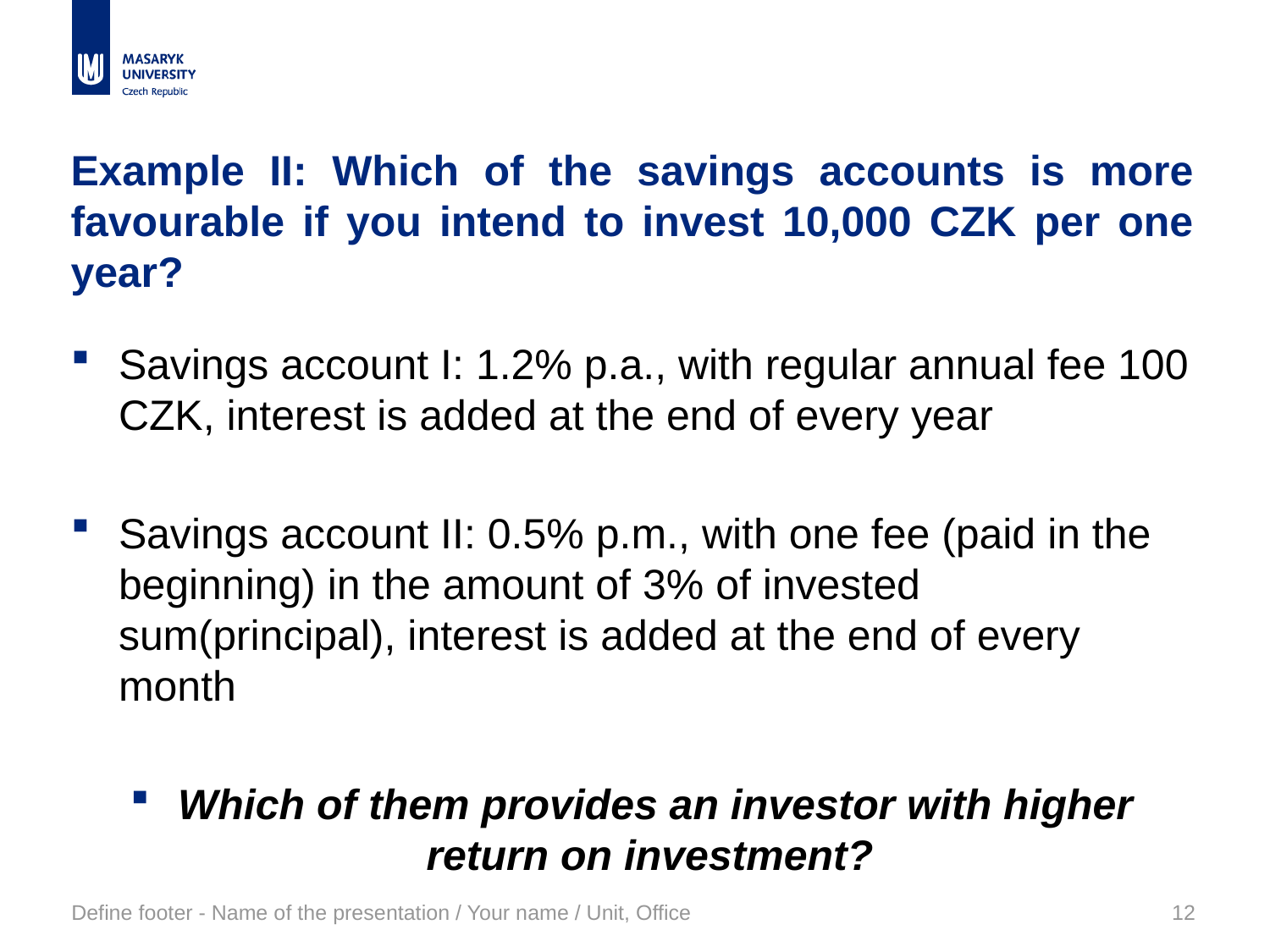

# Example II: Which of the savings accounts is more favourable if you intend to invest 10,000 CZK per one year?
Savings account I: 1.2% p.a., with regular annual fee 100 CZK, interest is added at the end of every year

Savings account II: 0.5% p.m., with one fee (paid in the beginning) in the amount of 3% of invested sum(principal), interest is added at the end of every month

Which of them provides an investor with higher return on investment?
Define footer - Name of the presentation / Your name / Unit, Office
12